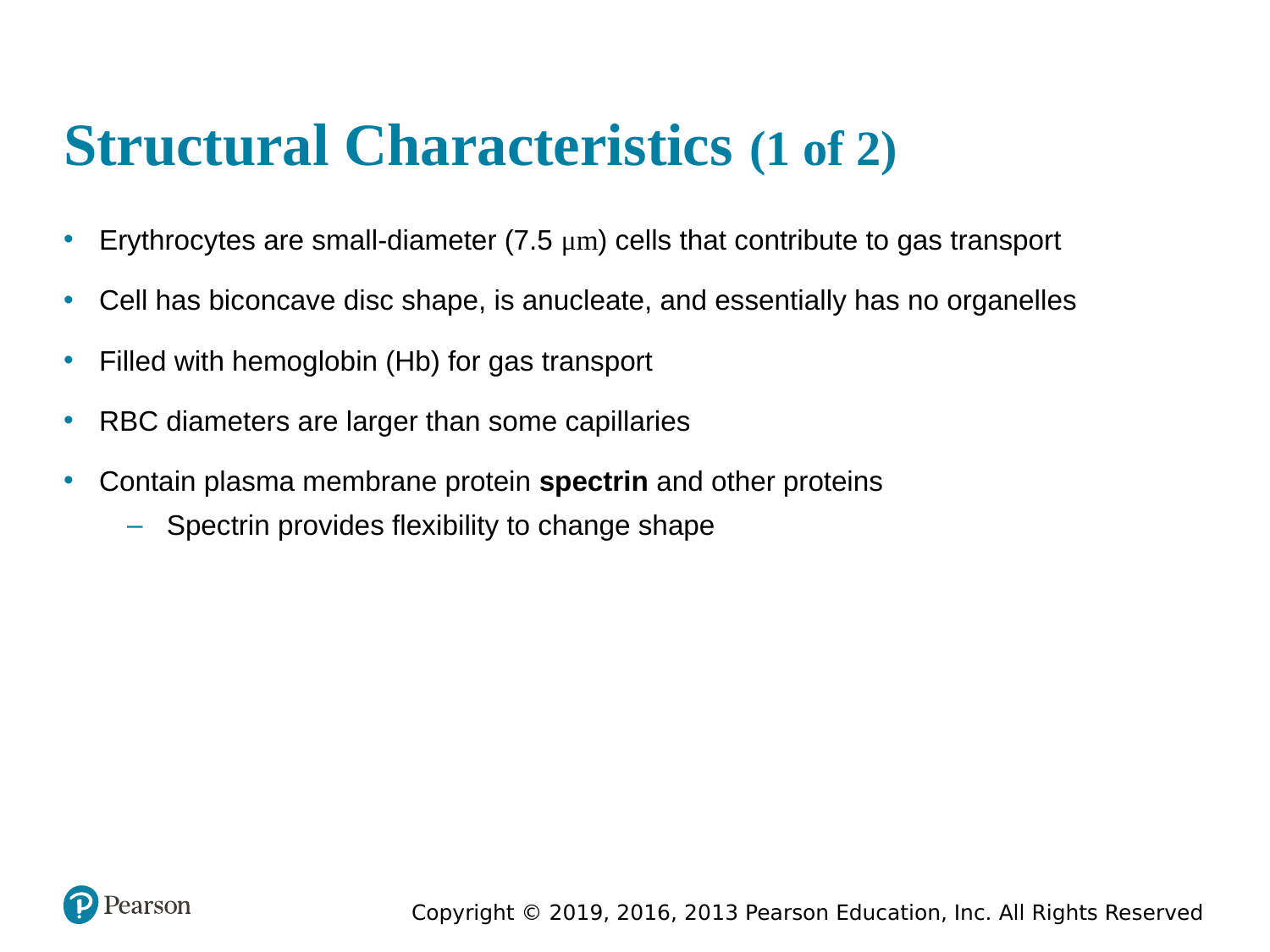

# Structural Characteristics (1 of 2)
Erythrocytes are small-diameter (7.5 μm) cells that contribute to gas transport
Cell has biconcave disc shape, is anucleate, and essentially has no organelles
Filled with hemoglobin (Hb) for gas transport
RBC diameters are larger than some capillaries
Contain plasma membrane protein spectrin and other proteins
Spectrin provides flexibility to change shape